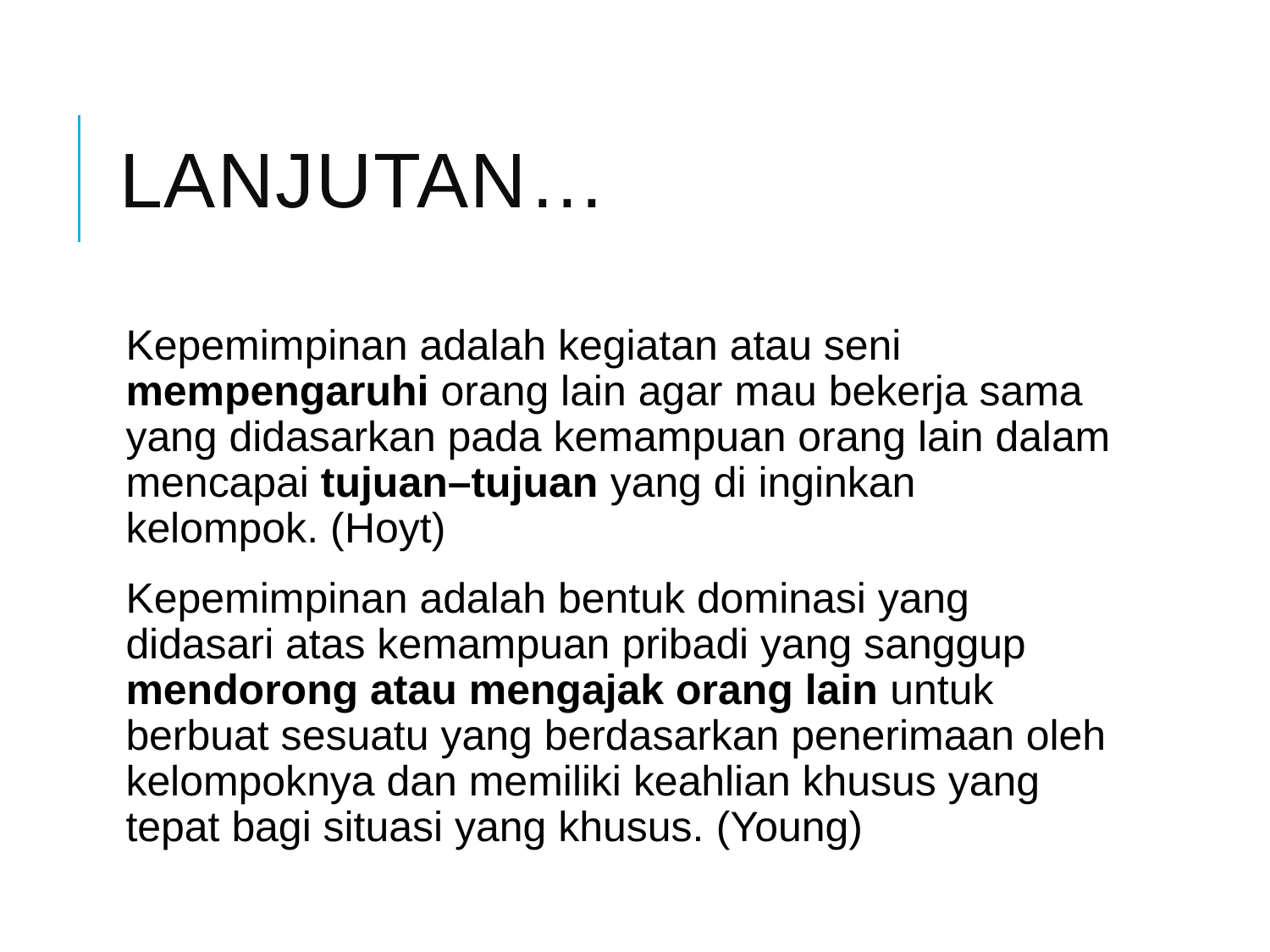

# Lanjutan…
Kepemimpinan adalah kegiatan atau seni mempengaruhi orang lain agar mau bekerja sama yang didasarkan pada kemampuan orang lain dalam mencapai tujuan–tujuan yang di inginkan kelompok. (Hoyt)
Kepemimpinan adalah bentuk dominasi yang didasari atas kemampuan pribadi yang sanggup mendorong atau mengajak orang lain untuk berbuat sesuatu yang berdasarkan penerimaan oleh kelompoknya dan memiliki keahlian khusus yang tepat bagi situasi yang khusus. (Young)